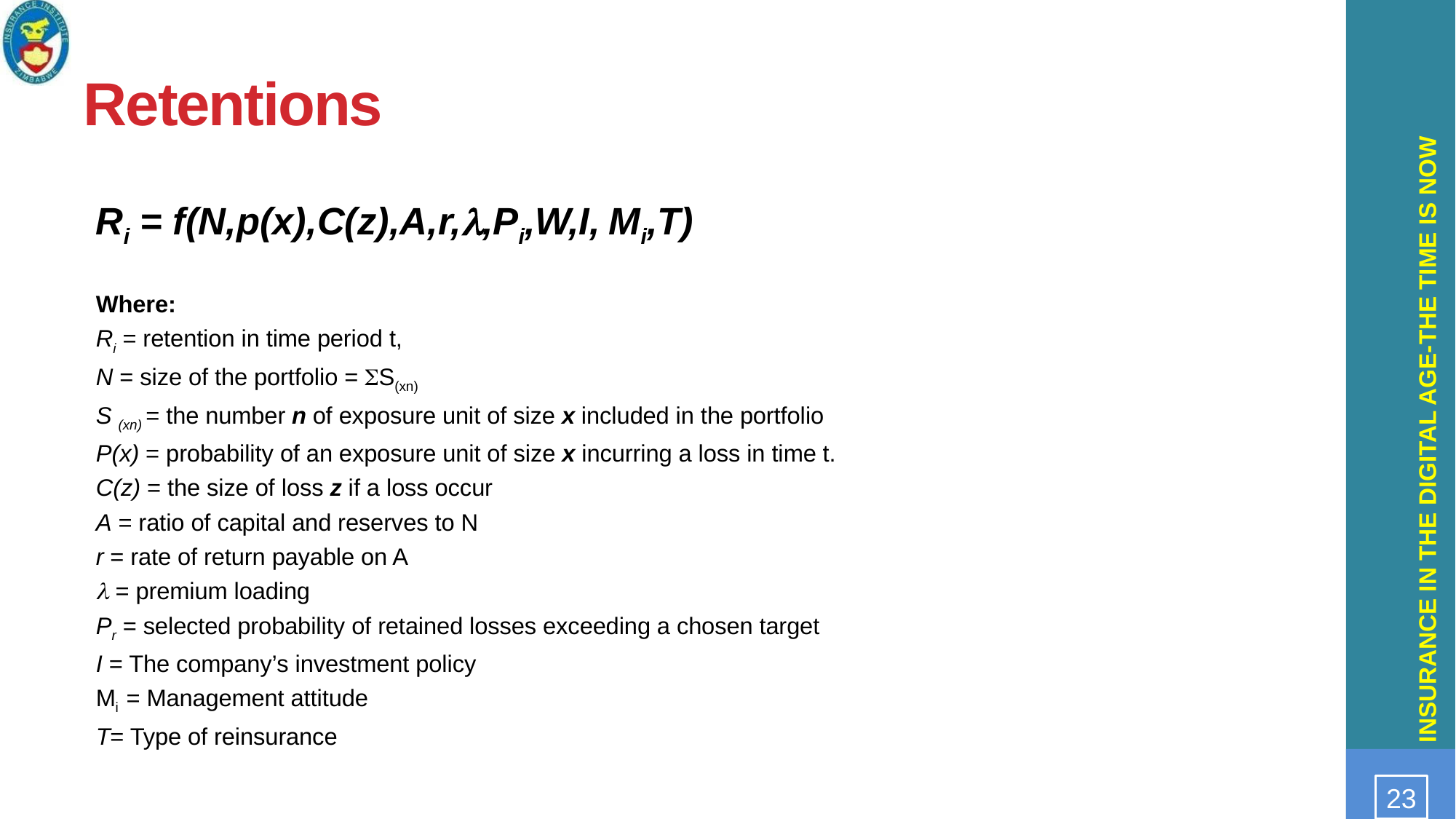

# Retentions
Ri = f(N,p(x),C(z),A,r,λ,Pi,W,I, Mi,T)

Where:
Ri = retention in time period t,
N = size of the portfolio = ΣS(xn)
S (xn) = the number n of exposure unit of size x included in the portfolio
P(x) = probability of an exposure unit of size x incurring a loss in time t.
C(z) = the size of loss z if a loss occur
A = ratio of capital and reserves to N
r = rate of return payable on A
λ = premium loading
Pr = selected probability of retained losses exceeding a chosen target
I = The company’s investment policy
Mi  = Management attitude
T= Type of reinsurance
23